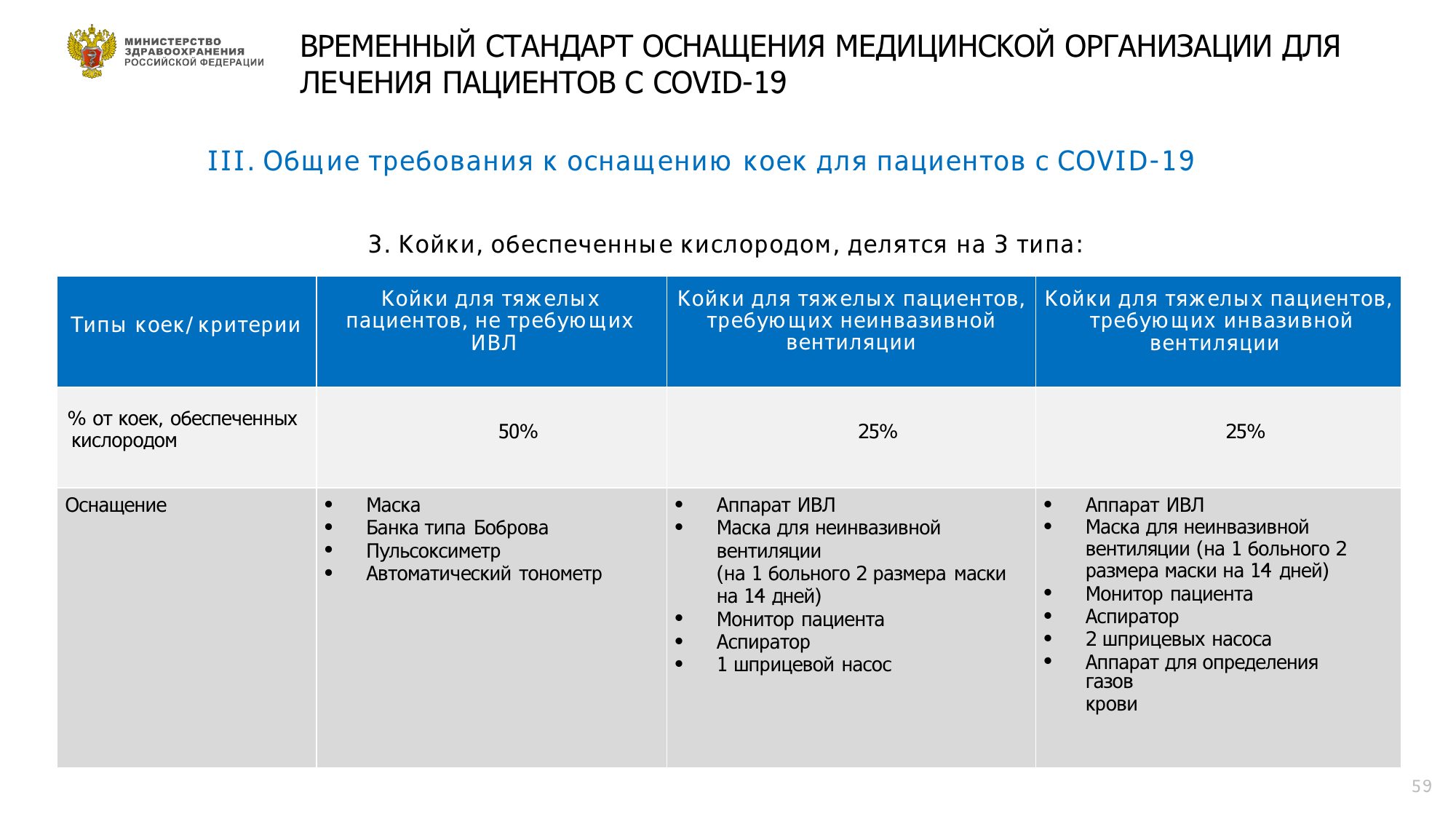

# ВРЕМЕННЫЙ СТАНДАРТ ОСНАЩЕНИЯ МЕДИЦИНСКОЙ ОРГАНИЗАЦИИ ДЛЯ
ЛЕЧЕНИЯ ПАЦИЕНТОВ С COVID-19
III. Общие требования к оснащению коек для пациентов с COVID-19

3. Койки, обеспеченные кислородом, делятся на 3 типа:
| Типы коек/критерии | Койки для тяжелых пациентов, не требующих ИВЛ | Койки для тяжелых пациентов, требующих неинвазивной вентиляции | Койки для тяжелых пациентов, требующих инвазивной вентиляции |
| --- | --- | --- | --- |
| % от коек, обеспеченных кислородом | 50% | 25% | 25% |
| Оснащение | Маска Банка типа Боброва Пульсоксиметр Автоматический тонометр | Аппарат ИВЛ Маска для неинвазивной вентиляции (на 1 больного 2 размера маски на 14 дней) Монитор пациента Аспиратор 1 шприцевой насос | Аппарат ИВЛ Маска для неинвазивной вентиляции (на 1 больного 2 размера маски на 14 дней) Монитор пациента Аспиратор 2 шприцевых насоса Аппарат для определения газов крови |
59